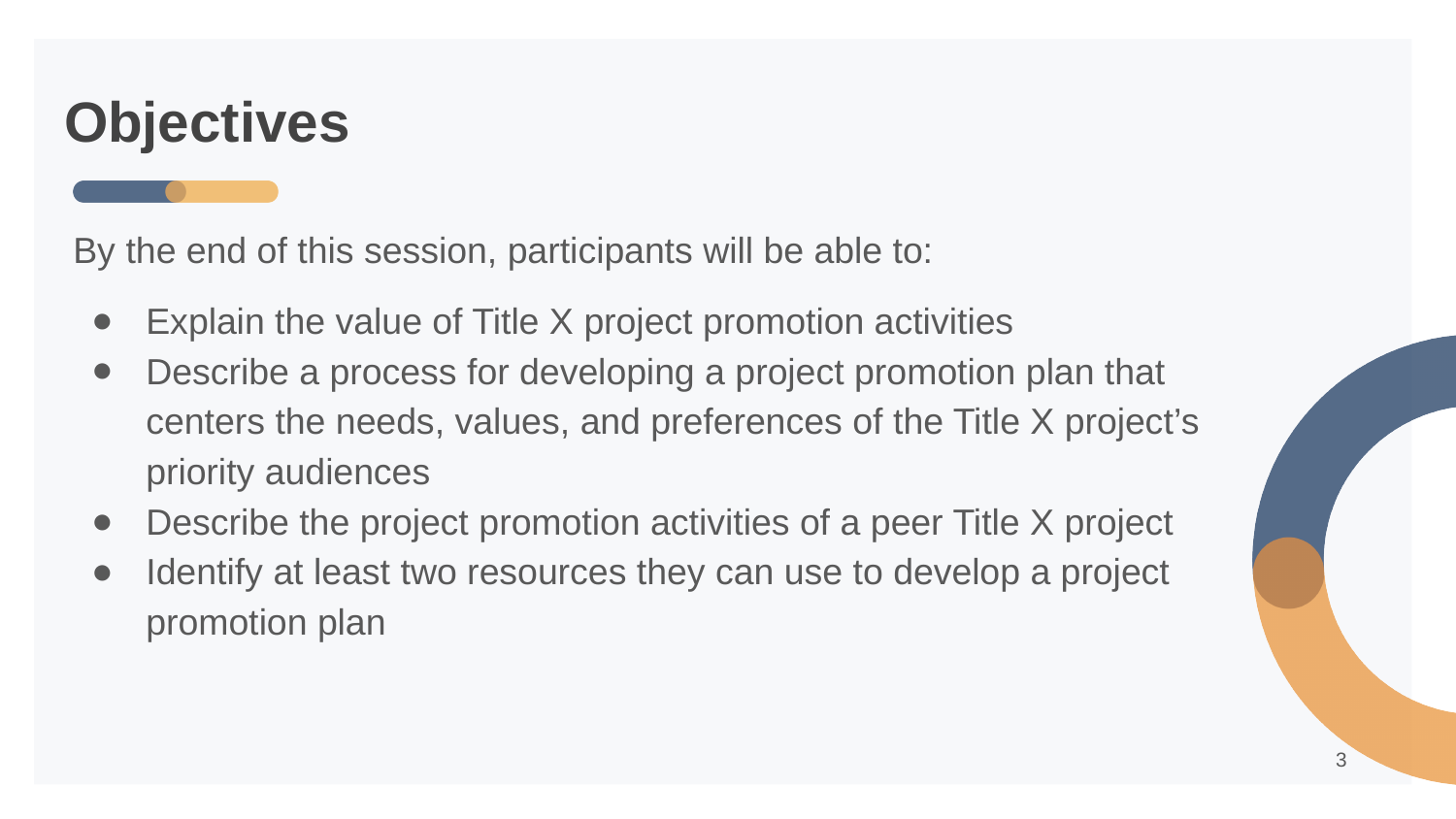

# Objectives

By the end of this session, participants will be able to:
Explain the value of Title X project promotion activities
Describe a process for developing a project promotion plan that centers the needs, values, and preferences of the Title X project’s priority audiences
Describe the project promotion activities of a peer Title X project
Identify at least two resources they can use to develop a project promotion plan
3